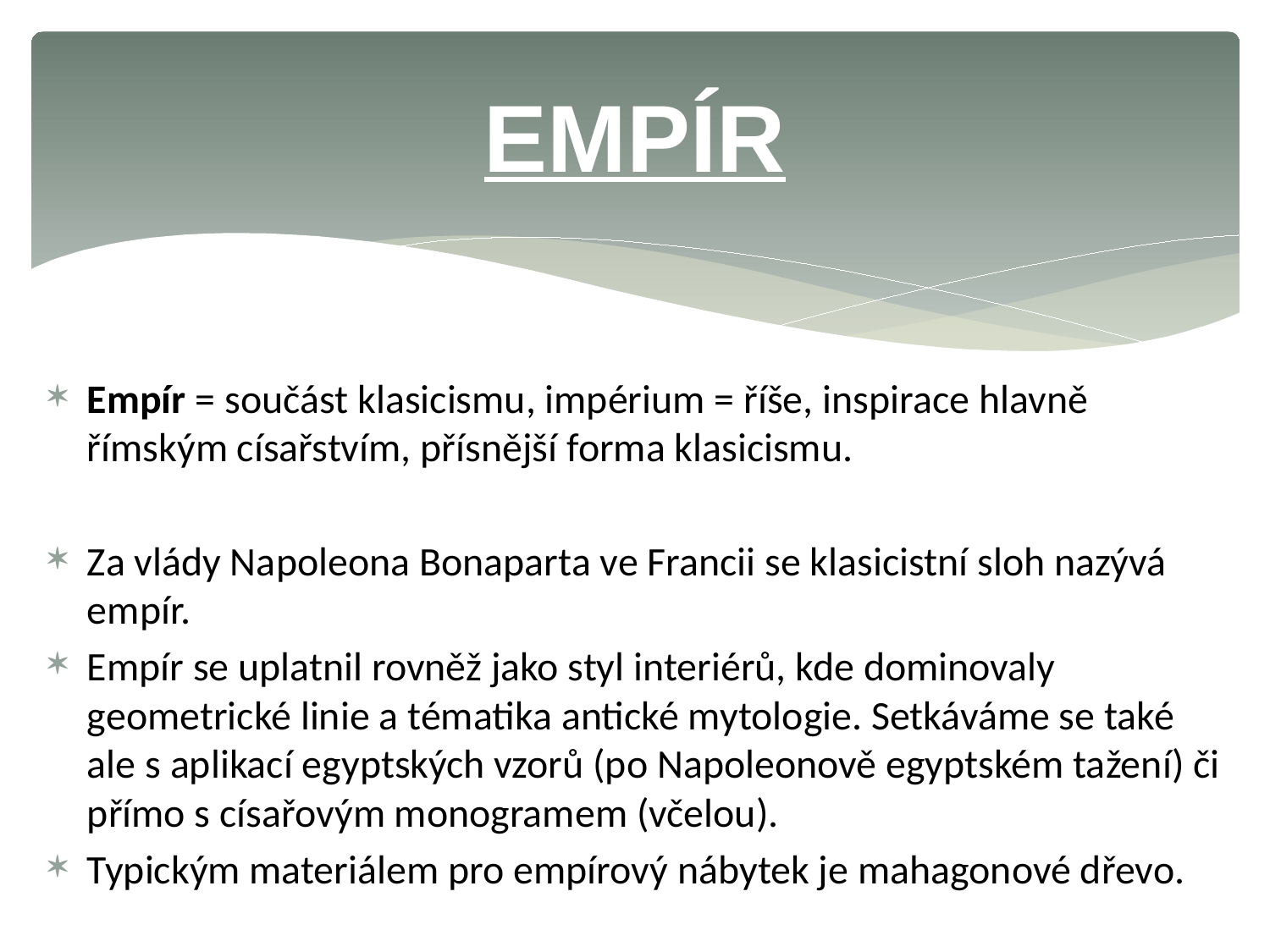

# EMPÍR
Empír = součást klasicismu, impérium = říše, inspirace hlavně římským císařstvím, přísnější forma klasicismu.

Za vlády Napoleona Bonaparta ve Francii se klasicistní sloh nazývá empír.
Empír se uplatnil rovněž jako styl interiérů, kde dominovaly geometrické linie a tématika antické mytologie. Setkáváme se také ale s aplikací egyptských vzorů (po Napoleonově egyptském tažení) či přímo s císařovým monogramem (včelou).
Typickým materiálem pro empírový nábytek je mahagonové dřevo.